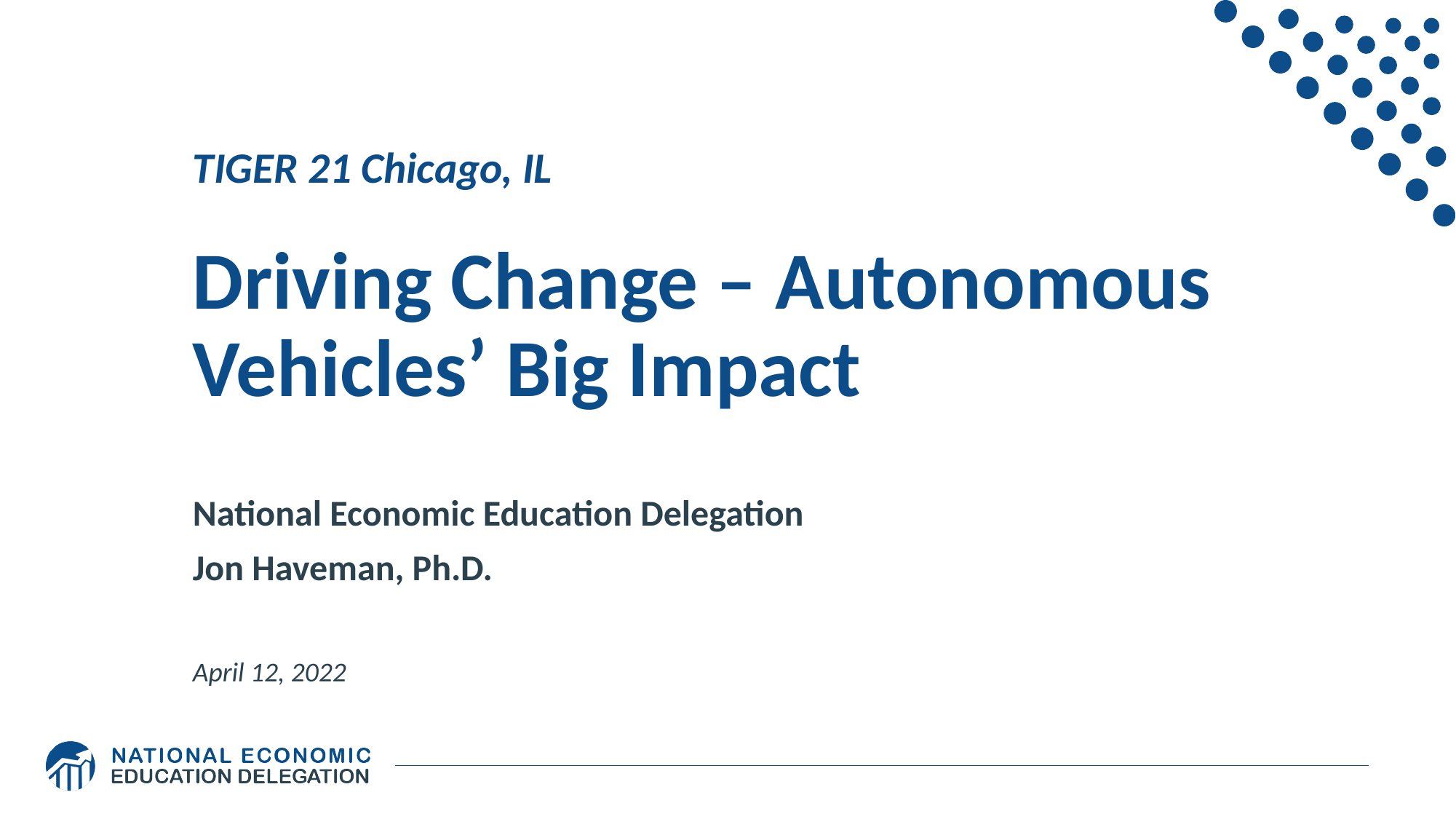

# TIGER 21 Chicago, IL Driving Change – Autonomous Vehicles’ Big Impact

National Economic Education Delegation
Jon Haveman, Ph.D.

April 12, 2022